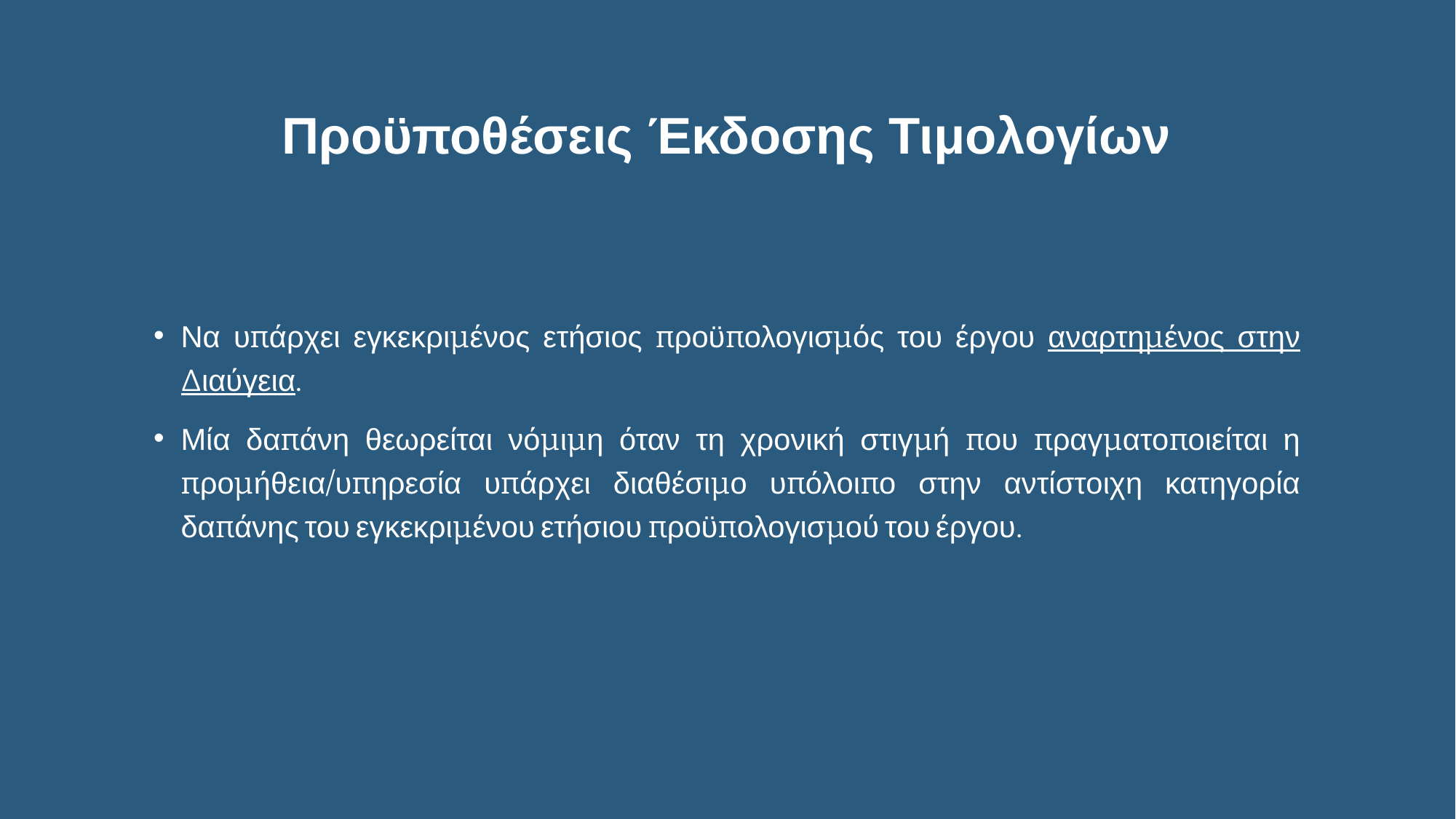

# Προϋποθέσεις Έκδοσης Τιμολογίων

Να υπάρχει εγκεκριμένος ετήσιος προϋπολογισμός του έργου αναρτημένος στην Διαύγεια.
Μία δαπάνη θεωρείται νόμιμη όταν τη χρονική στιγμή που πραγματοποιείται η προμήθεια/υπηρεσία υπάρχει διαθέσιμο υπόλοιπο στην αντίστοιχη κατηγορία δαπάνης του εγκεκριμένου ετήσιου προϋπολογισμού του έργου.